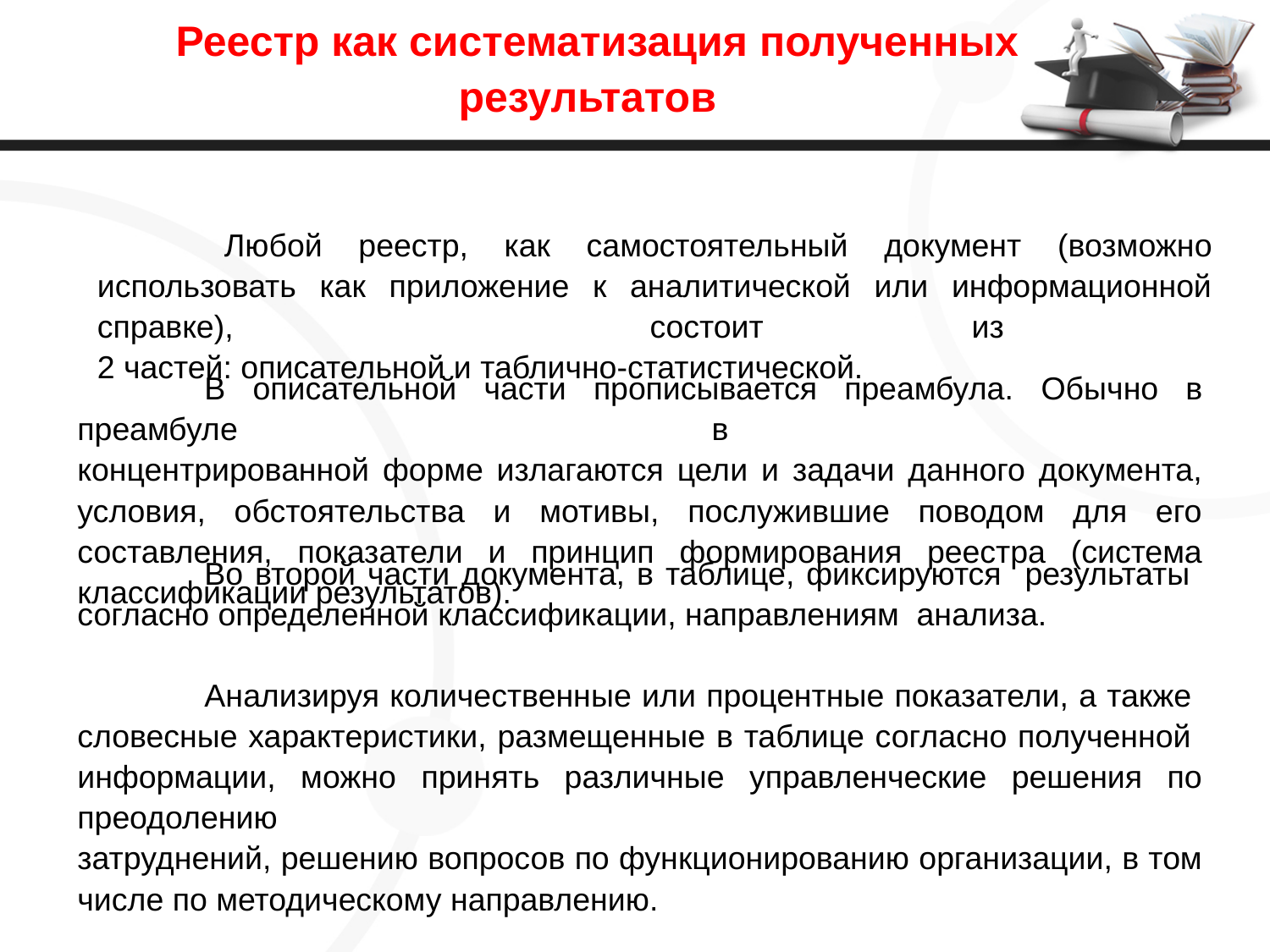

# Реестр как систематизация полученных результатов
	Любой реестр, как самостоятельный документ (возможно использовать как приложение к аналитической или информационной справке),  состоит из
2 частей: описательной и таблично-статистической.
	В описательной части прописывается преамбула. Обычно в преамбуле в
концентрированной форме излагаются цели и задачи данного документа, условия, обстоятельства и мотивы, послужившие поводом для его составления, показатели и принцип формирования реестра (система классификации результатов).
	Во второй части документа, в таблице, фиксируются  результаты
согласно определенной классификации, направлениям  анализа.

	Анализируя количественные или процентные показатели, а также
словесные характеристики, размещенные в таблице согласно полученной
информации, можно принять различные управленческие решения по преодолению
затруднений, решению вопросов по функционированию организации, в том числе по методическому направлению.